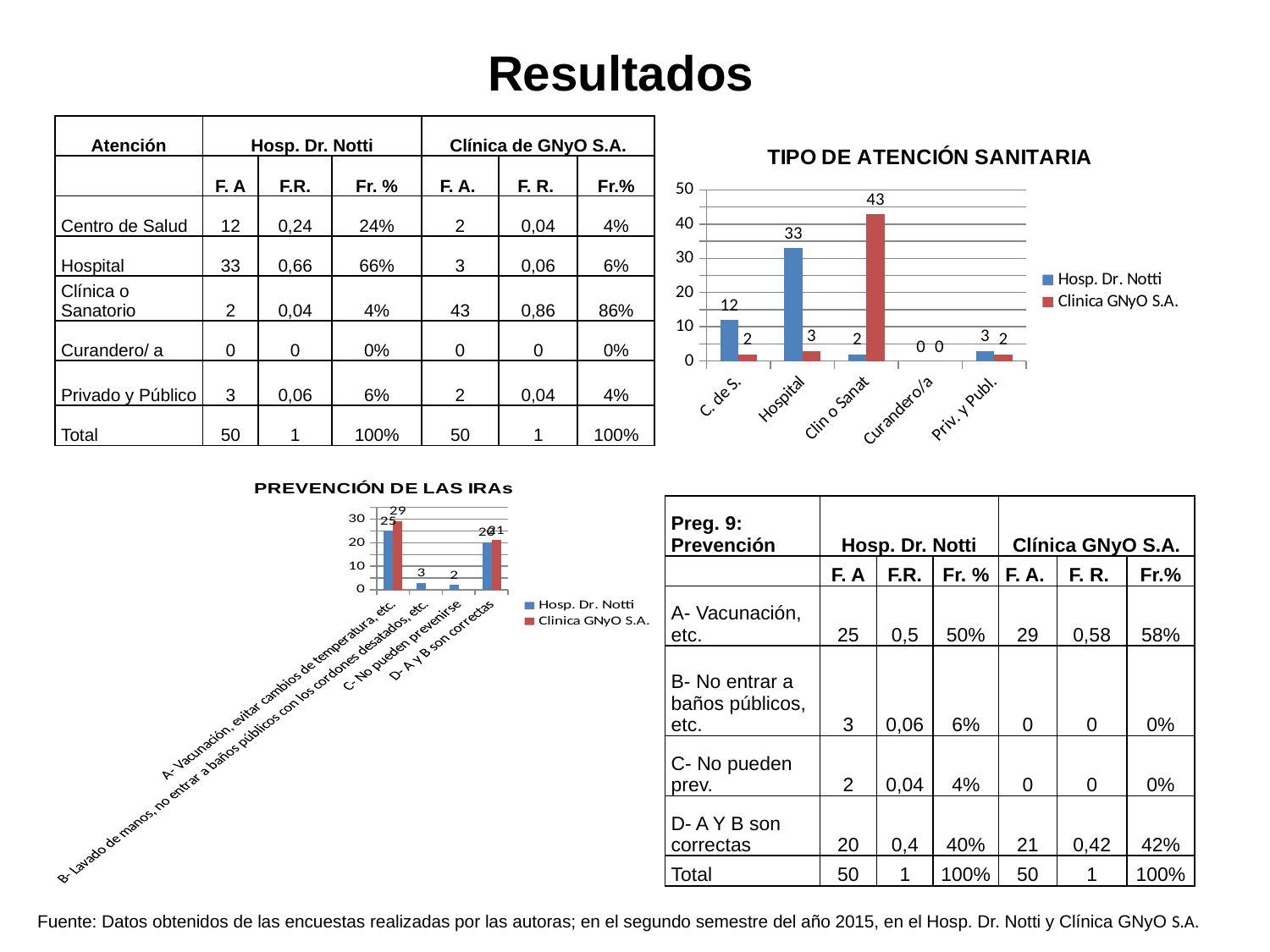

# Resultados
| Atención | Hosp. Dr. Notti |  |  | Clínica de GNyO S.A. |  |  |
| --- | --- | --- | --- | --- | --- | --- |
|  | F. A | F.R. | Fr. % | F. A. | F. R. | Fr.% |
| Centro de Salud | 12 | 0,24 | 24% | 2 | 0,04 | 4% |
| Hospital | 33 | 0,66 | 66% | 3 | 0,06 | 6% |
| Clínica o Sanatorio | 2 | 0,04 | 4% | 43 | 0,86 | 86% |
| Curandero/ a | 0 | 0 | 0% | 0 | 0 | 0% |
| Privado y Público | 3 | 0,06 | 6% | 2 | 0,04 | 4% |
| Total | 50 | 1 | 100% | 50 | 1 | 100% |

### Chart: TIPO DE ATENCIÓN SANITARIA

| Category | Hosp. Dr. Notti | Clinica GNyO S.A. |
|---|---|---|
| C. de S. | 12.0 | 2.0 |
| Hospital | 33.0 | 3.0 |
| Clin o Sanat | 2.0 | 43.0 |
| Curandero/a | 0.0 | 0.0 |
| Priv. y Publ. | 3.0 | 2.0 |

### Chart: PREVENCIÓN DE LAS IRAs

| Category | Hosp. Dr. Notti | Clinica GNyO S.A. |
|---|---|---|
| A- Vacunación, evitar cambios de temperatura, etc. | 25.0 | 29.0 |
| B- Lavado de manos, no entrar a baños públicos con los cordones desatados, etc. | 3.0 | None |
| C- No pueden prevenirse | 2.0 | None |
| D- A y B son correctas | 20.0 | 21.0 |
| Preg. 9: Prevención | Hosp. Dr. Notti |  |  | Clínica GNyO S.A. |  |  |
| --- | --- | --- | --- | --- | --- | --- |
|  | F. A | F.R. | Fr. % | F. A. | F. R. | Fr.% |
| A- Vacunación, etc. | 25 | 0,5 | 50% | 29 | 0,58 | 58% |
| B- No entrar a baños públicos, etc. | 3 | 0,06 | 6% | 0 | 0 | 0% |
| C- No pueden prev. | 2 | 0,04 | 4% | 0 | 0 | 0% |
| D- A Y B son correctas | 20 | 0,4 | 40% | 21 | 0,42 | 42% |
| Total | 50 | 1 | 100% | 50 | 1 | 100% |
Fuente: Datos obtenidos de las encuestas realizadas por las autoras; en el segundo semestre del año 2015, en el Hosp. Dr. Notti y Clínica GNyO S.A.